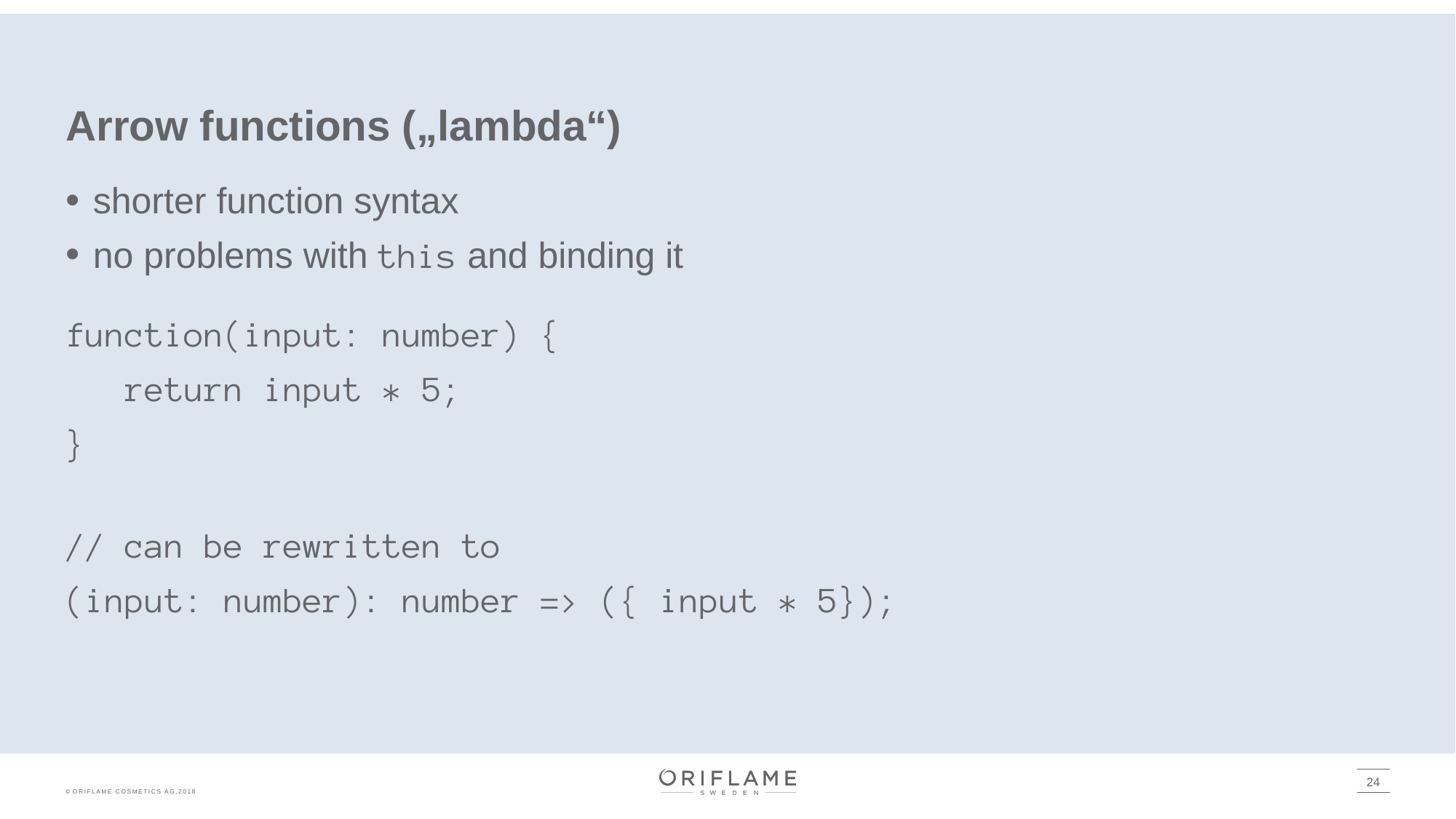

# Arrow functions („lambda“)
shorter function syntax
no problems with this and binding it

function(input: number) {
   return input * 5;
}
// can be rewritten to
(input: number): number => ({ input * 5});
24